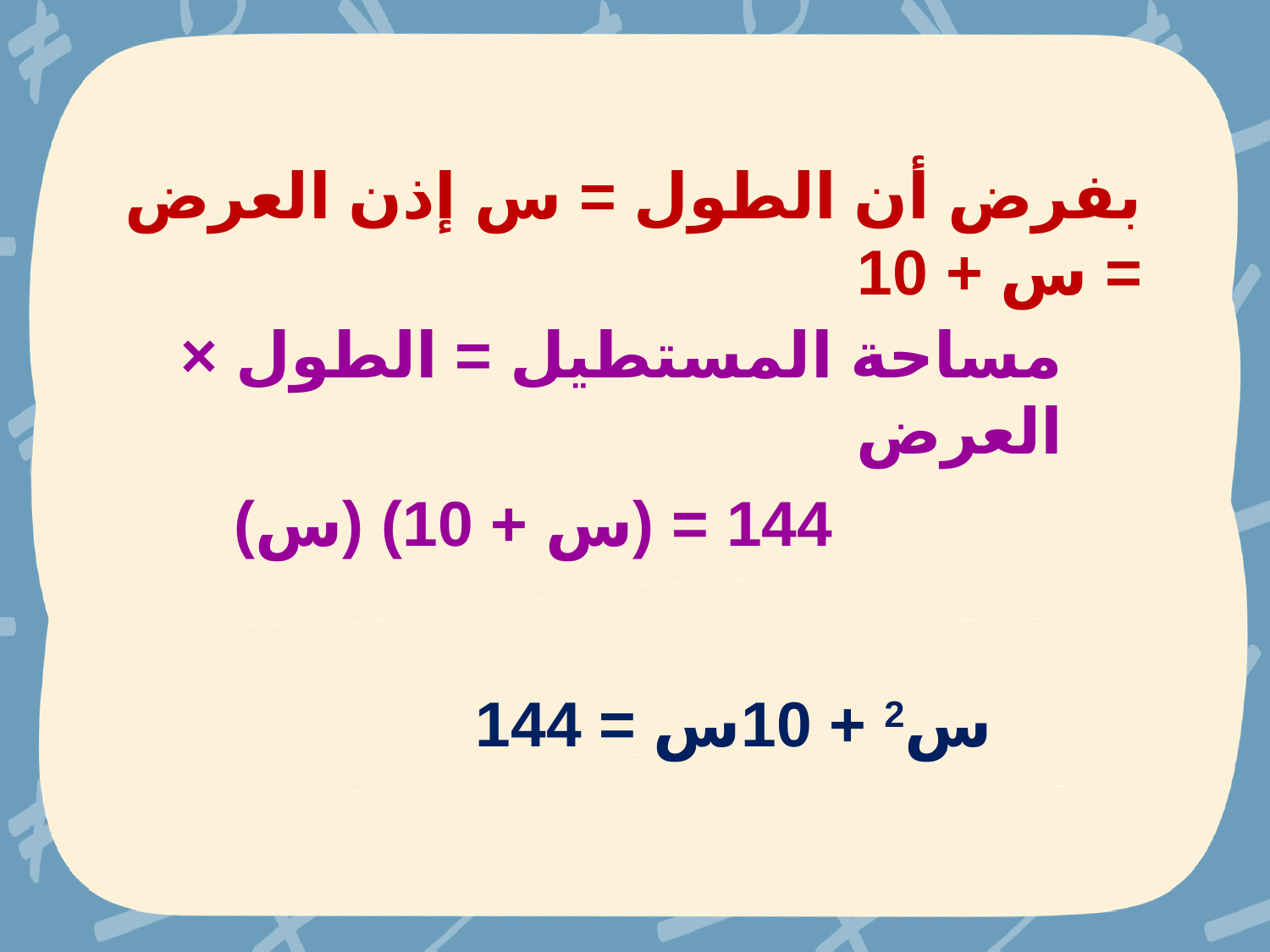

بفرض أن الطول = س إذن العرض = س + 10
مساحة المستطيل = الطول × العرض
144 = (س + 10) (س)
س2 + 10س = 144